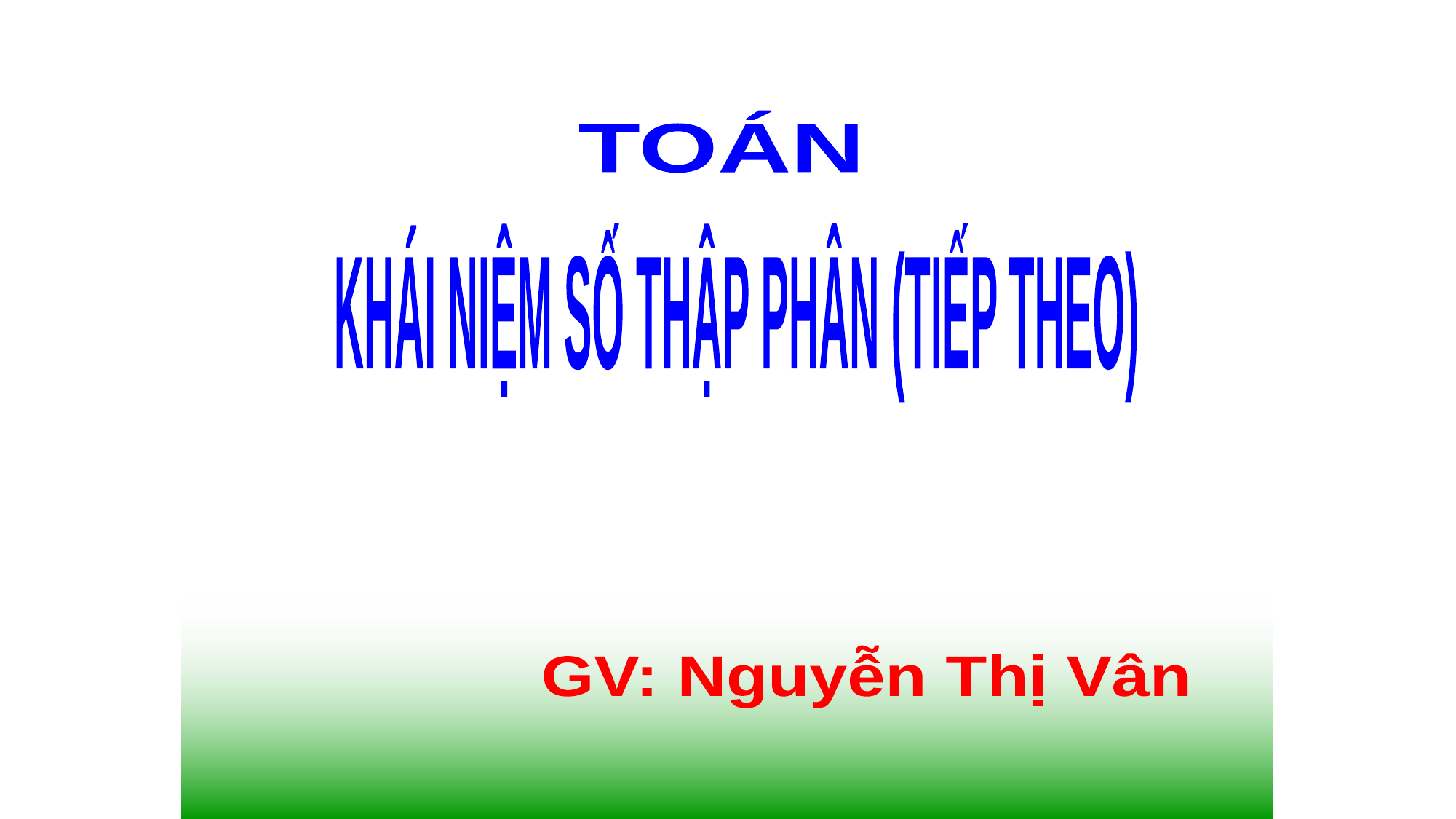

TOÁN
KHÁI NIỆM SỐ THẬP PHÂN (TIẾP THEO)

GV: Nguyễn Thị Vân